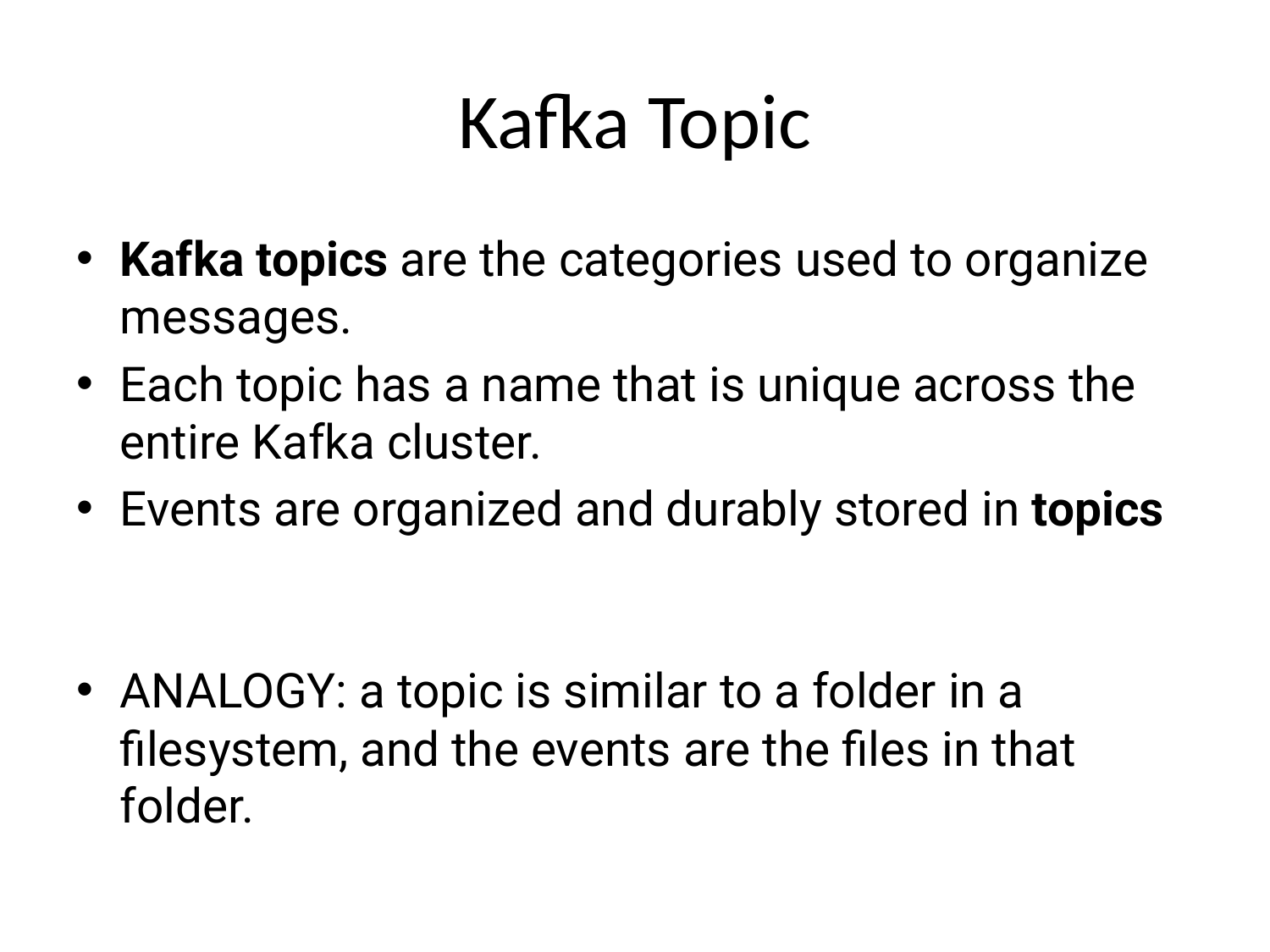

# Kafka Topic
Kafka topics are the categories used to organize messages.
Each topic has a name that is unique across the entire Kafka cluster.
Events are organized and durably stored in topics
ANALOGY: a topic is similar to a folder in a filesystem, and the events are the files in that folder.